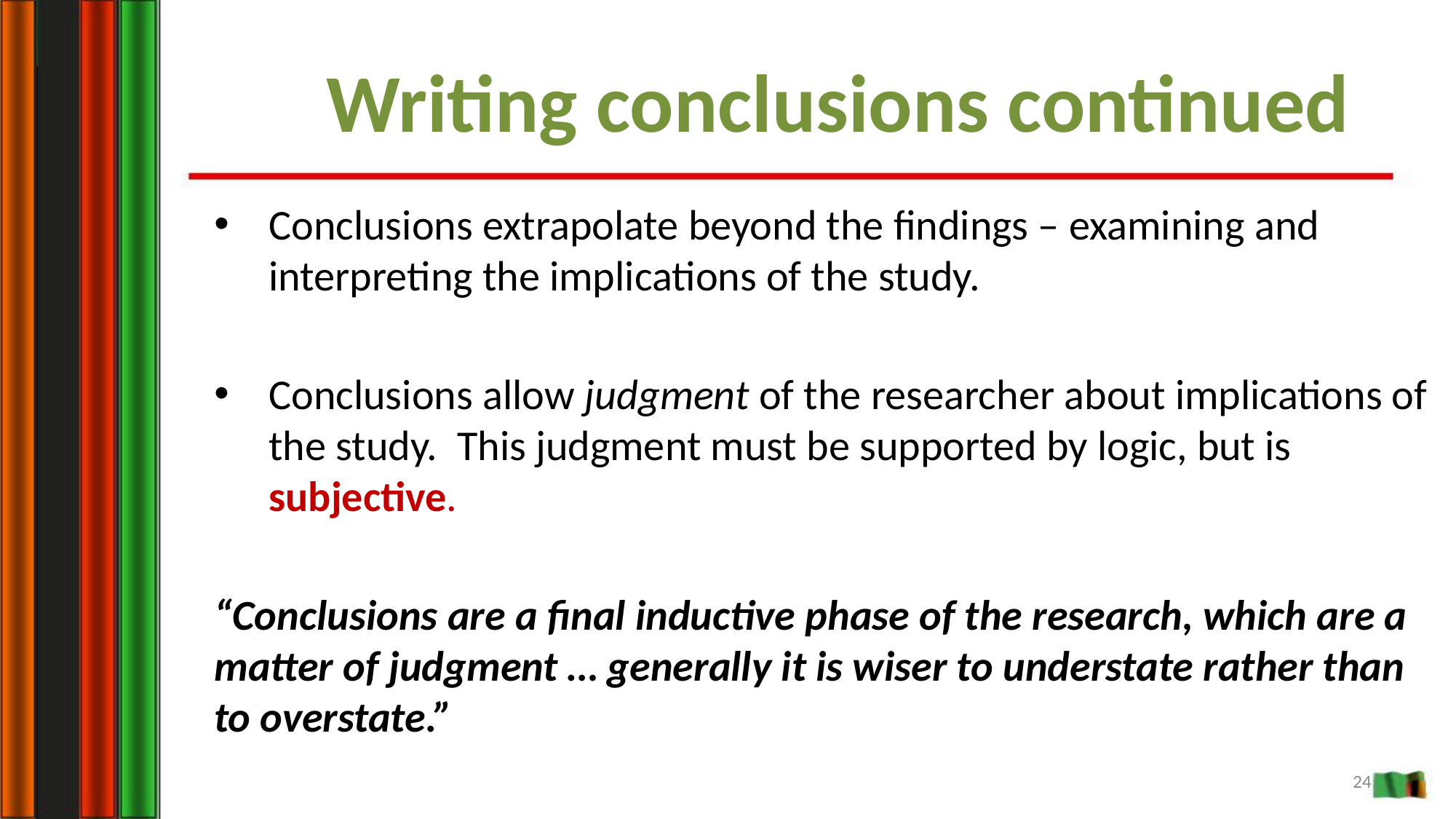

Writing conclusions continued
Conclusions extrapolate beyond the findings – examining and interpreting the implications of the study.

Conclusions allow judgment of the researcher about implications of the study.  This judgment must be supported by logic, but is subjective.

“Conclusions are a final inductive phase of the research, which are a matter of judgment … generally it is wiser to understate rather than to overstate.”

24